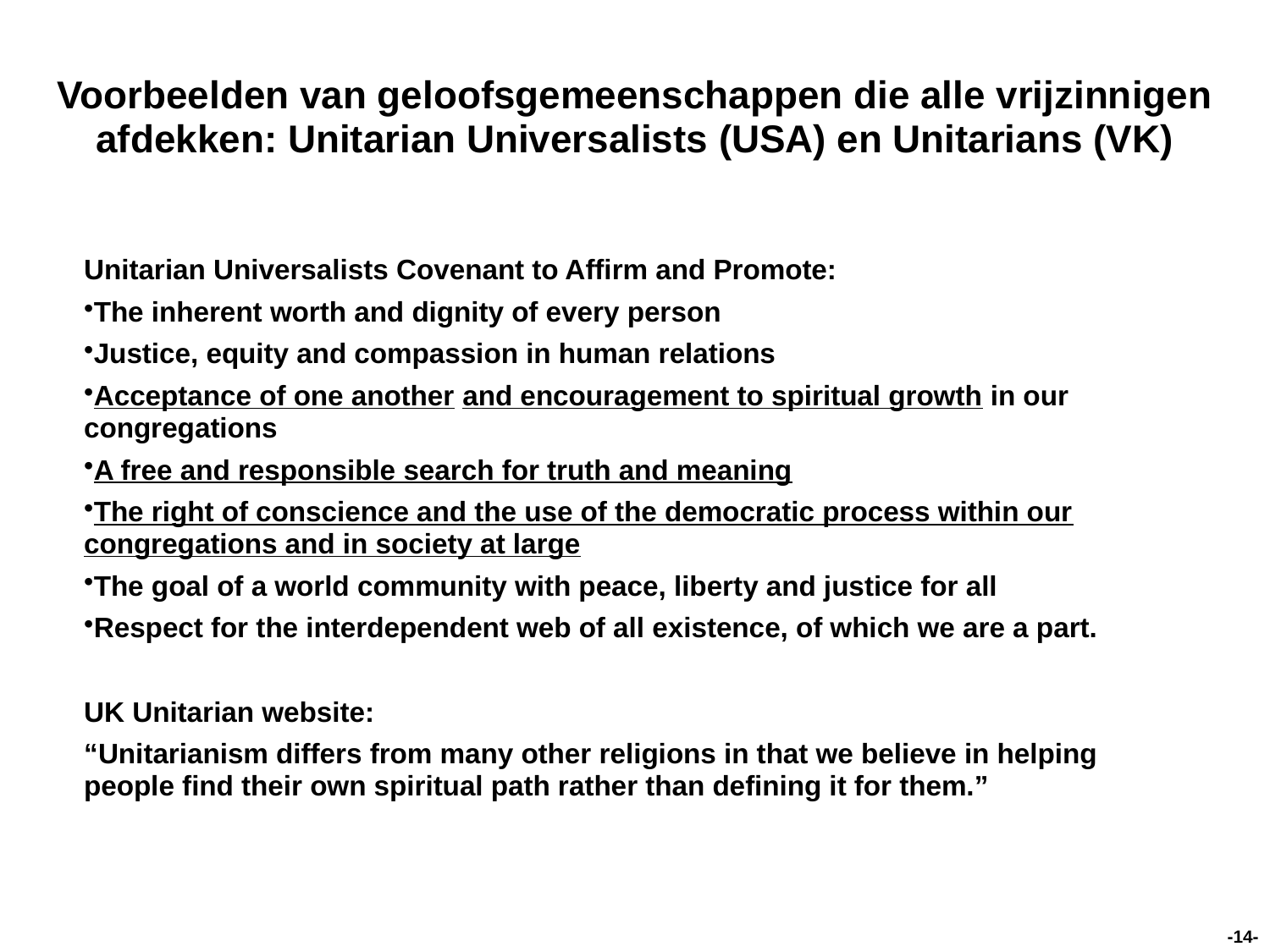

# Voorbeelden van geloofsgemeenschappen die alle vrijzinnigen afdekken: Unitarian Universalists (USA) en Unitarians (VK)
Unitarian Universalists Covenant to Affirm and Promote:
The inherent worth and dignity of every person
Justice, equity and compassion in human relations
Acceptance of one another and encouragement to spiritual growth in our congregations
A free and responsible search for truth and meaning
The right of conscience and the use of the democratic process within our congregations and in society at large
The goal of a world community with peace, liberty and justice for all
Respect for the interdependent web of all existence, of which we are a part.

UK Unitarian website:
“Unitarianism differs from many other religions in that we believe in helping people find their own spiritual path rather than defining it for them.”